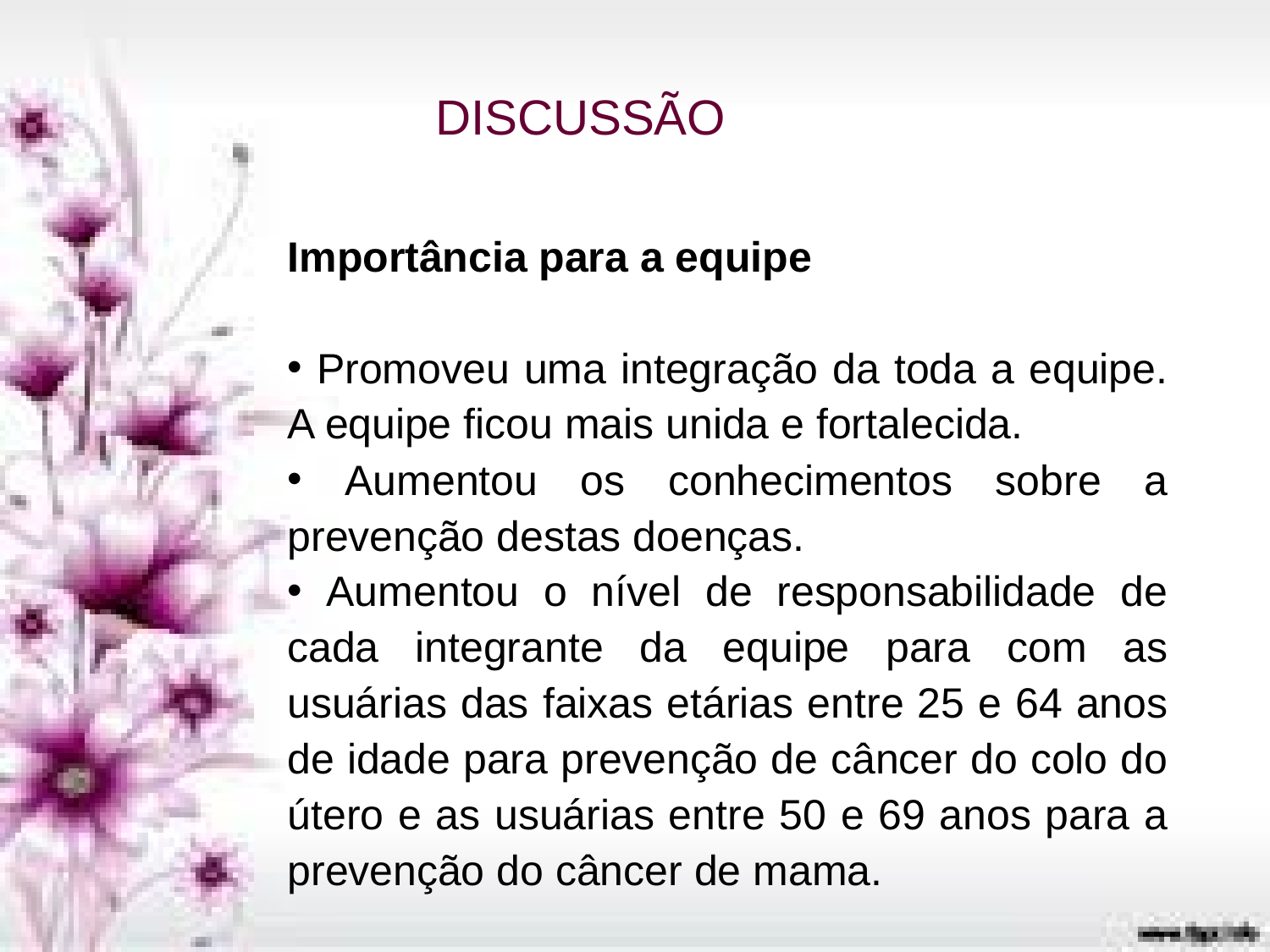

DISCUSSÃO
Importância para a equipe

 Promoveu uma integração da toda a equipe. A equipe ficou mais unida e fortalecida.
 Aumentou os conhecimentos sobre a prevenção destas doenças.
 Aumentou o nível de responsabilidade de cada integrante da equipe para com as usuárias das faixas etárias entre 25 e 64 anos de idade para prevenção de câncer do colo do útero e as usuárias entre 50 e 69 anos para a prevenção do câncer de mama.